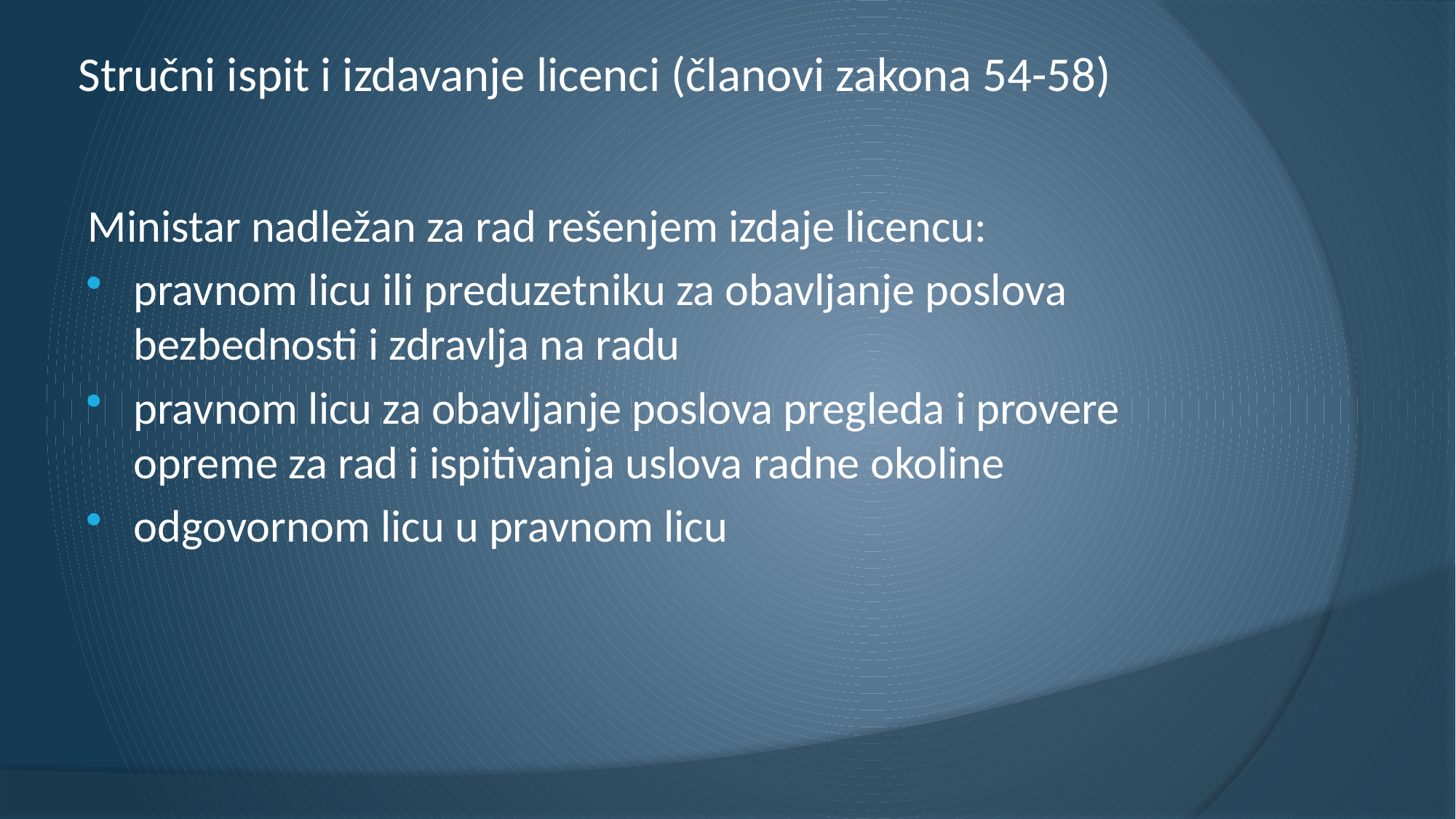

# Stručni ispit i izdavanje licenci (članovi zakona 54-58)
Ministar nadležan za rad rešenjem izdaje licencu:
pravnom licu ili preduzetniku za obavljanje poslova bezbednosti i zdravlja na radu
pravnom licu za obavljanje poslova pregleda i provere opreme za rad i ispitivanja uslova radne okoline
odgovornom licu u pravnom licu